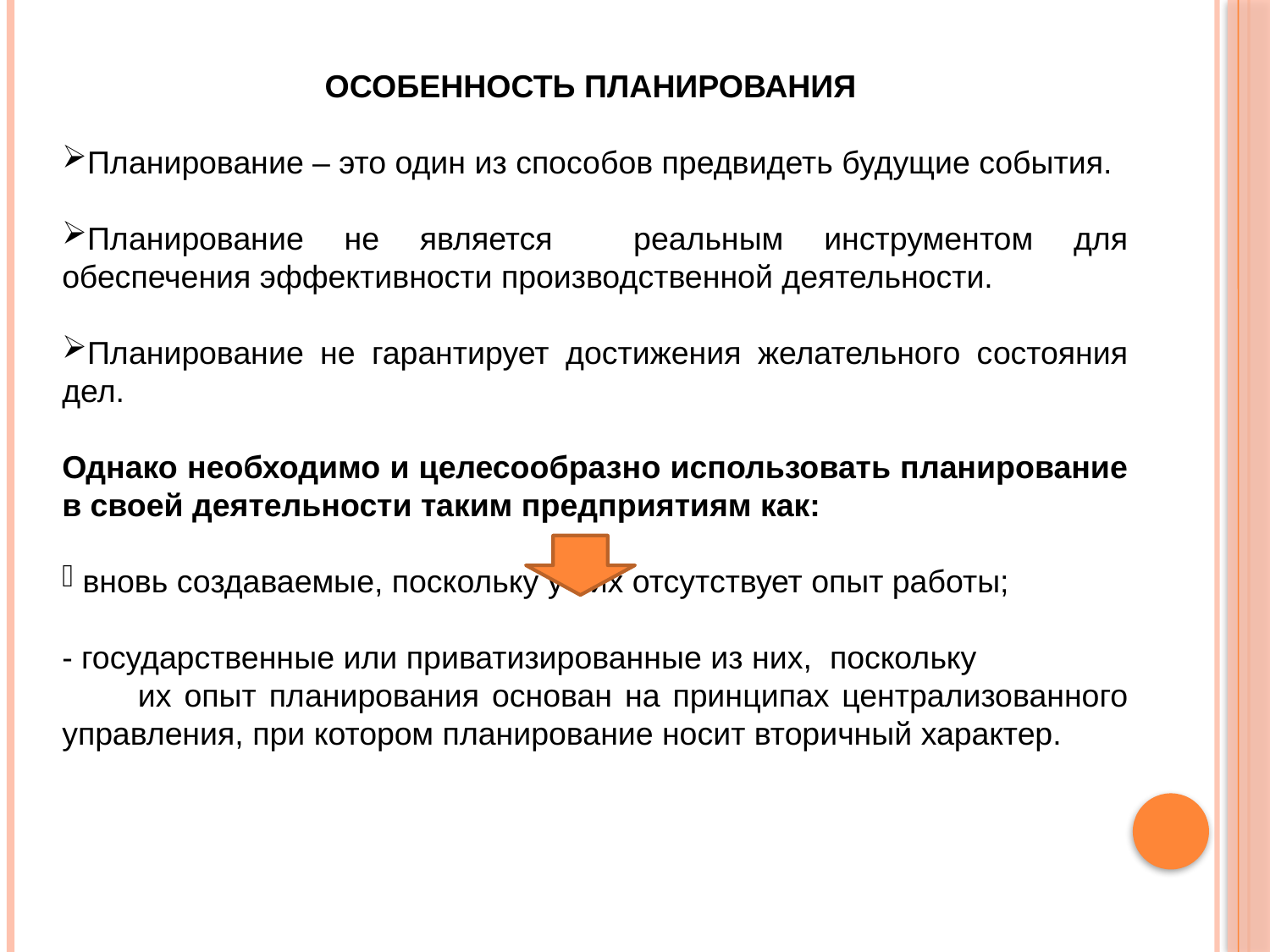

ОСОБЕННОСТЬ ПЛАНИРОВАНИЯ

Планирование – это один из способов предвидеть будущие события.

Планирование не является  реальным инструментом для обеспечения эффективности производственной деятельности.

Планирование не гарантирует достижения желательного состояния дел.

Однако необходимо и целесообразно использовать планирование в своей деятельности таким предприятиям как:

 вновь создаваемые, поскольку у них отсутствует опыт работы;

- государственные или приватизированные из них,  поскольку                        их опыт планирования основан на принципах централизованного управления, при котором планирование носит вторичный характер.